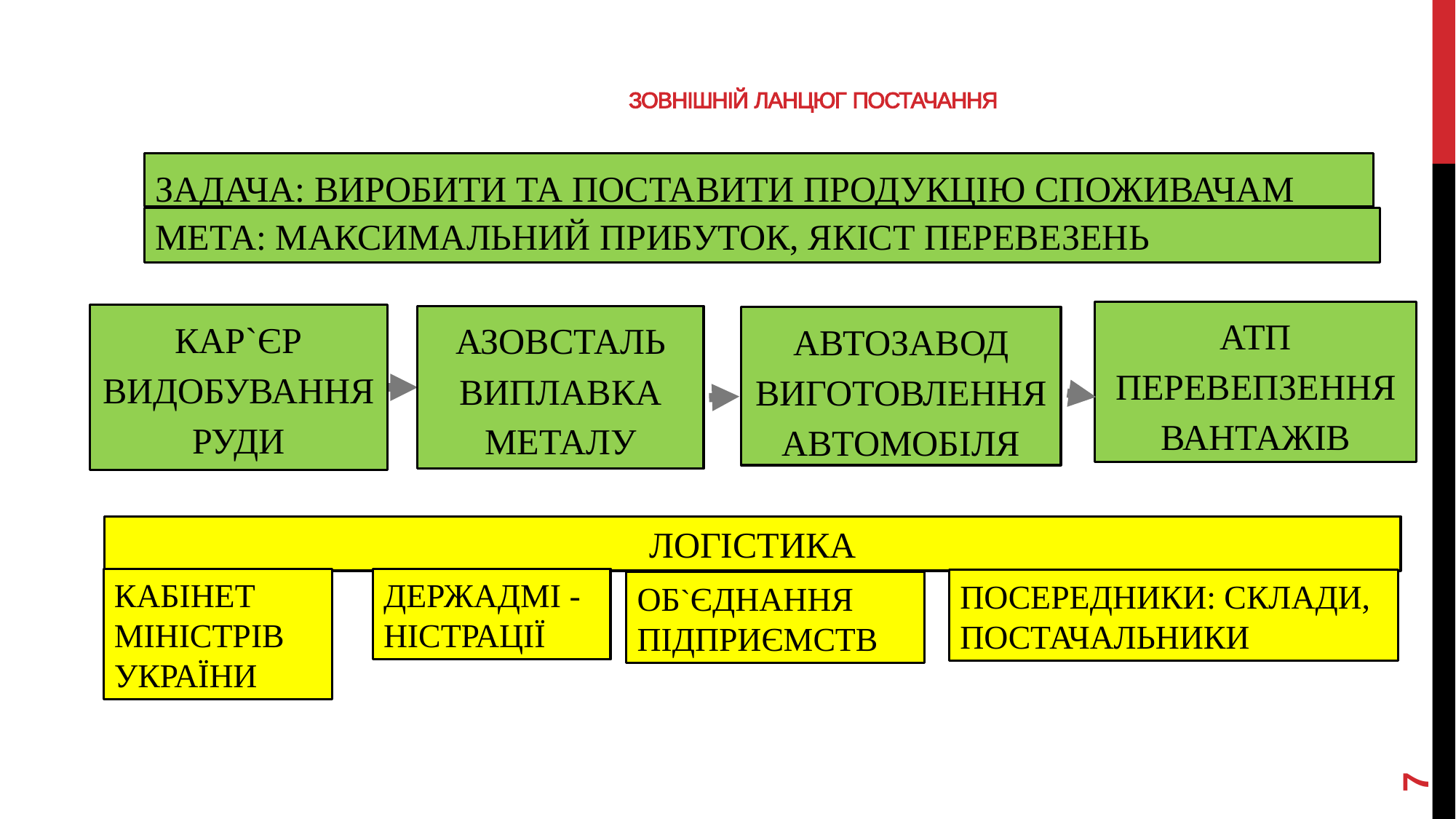

# ЗОВНІШНІЙ ЛАНЦЮГ ПОСТАЧАННЯ
ЗАДАЧА: ВИРОБИТИ ТА ПОСТАВИТИ ПРОДУКЦІЮ СПОЖИВАЧАМ
МЕТА: МАКСИМАЛЬНИЙ ПРИБУТОК, ЯКІСТ ПЕРЕВЕЗЕНЬ
АТП
ПЕРЕВЕПЗЕННЯ ВАНТАЖІВ

КАР`ЄР
ВИДОБУВАННЯ РУДИ

АЗОВСТАЛЬ
ВИПЛАВКА МЕТАЛУ

АВТОЗАВОД
ВИГОТОВЛЕННЯ АВТОМОБІЛЯ

ЛОГІСТИКА
КАБІНЕТ МІНІСТРІВ УКРАЇНИ
ДЕРЖАДМІ - НІСТРАЦІЇ
ПОСЕРЕДНИКИ: СКЛАДИ, ПОСТАЧАЛЬНИКИ
ОБ`ЄДНАННЯ ПІДПРИЄМСТВ
7